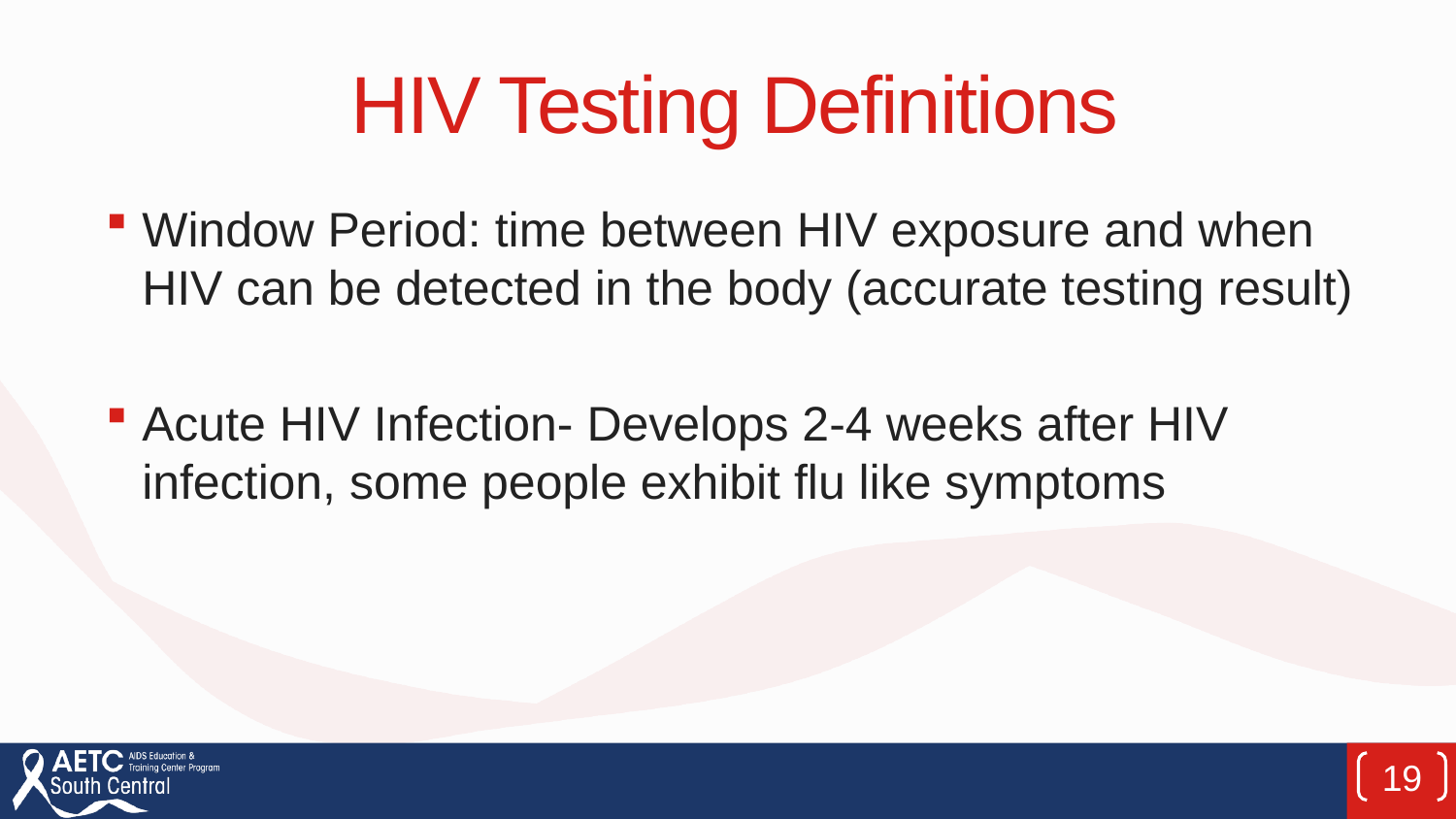

# HIV Testing Definitions
Window Period: time between HIV exposure and when HIV can be detected in the body (accurate testing result)

Acute HIV Infection- Develops 2-4 weeks after HIV infection, some people exhibit flu like symptoms
19